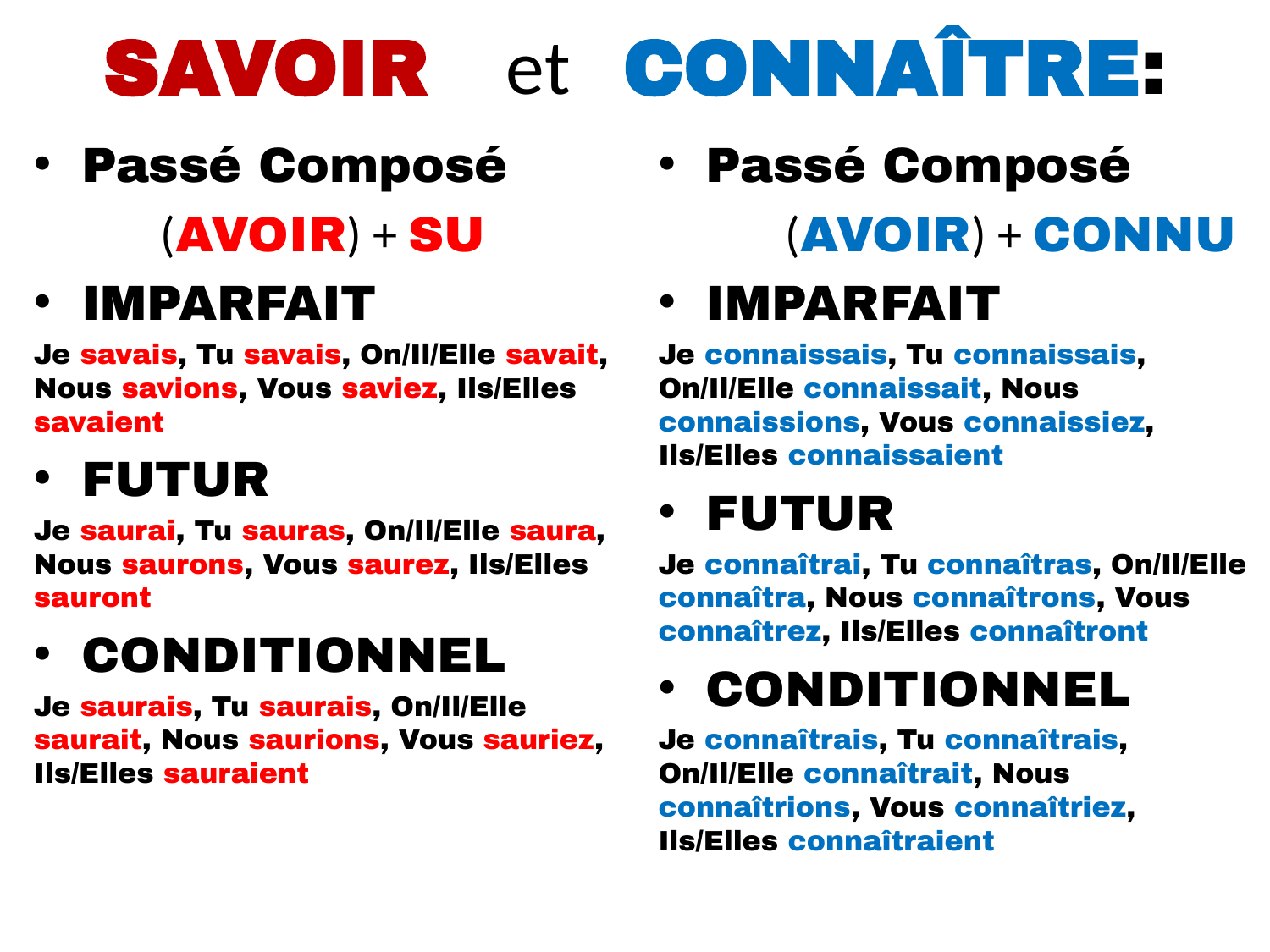

# SAVOIR   et   CONNAÎTRE:
Passé Composé
	(AVOIR) + SU
IMPARFAIT
Je savais, Tu savais, On/Il/Elle savait, Nous savions, Vous saviez, Ils/Elles savaient
FUTUR
Je saurai, Tu sauras, On/Il/Elle saura, Nous saurons, Vous saurez, Ils/Elles sauront
CONDITIONNEL
Je saurais, Tu saurais, On/Il/Elle saurait, Nous saurions, Vous sauriez, Ils/Elles sauraient

Passé Composé
	(AVOIR) + CONNU
IMPARFAIT
Je connaissais, Tu connaissais, On/Il/Elle connaissait, Nous connaissions, Vous connaissiez, Ils/Elles connaissaient
FUTUR
Je connaîtrai, Tu connaîtras, On/Il/Elle connaîtra, Nous connaîtrons, Vous connaîtrez, Ils/Elles connaîtront
CONDITIONNEL
Je connaîtrais, Tu connaîtrais, On/Il/Elle connaîtrait, Nous connaîtrions, Vous connaîtriez, Ils/Elles connaîtraient